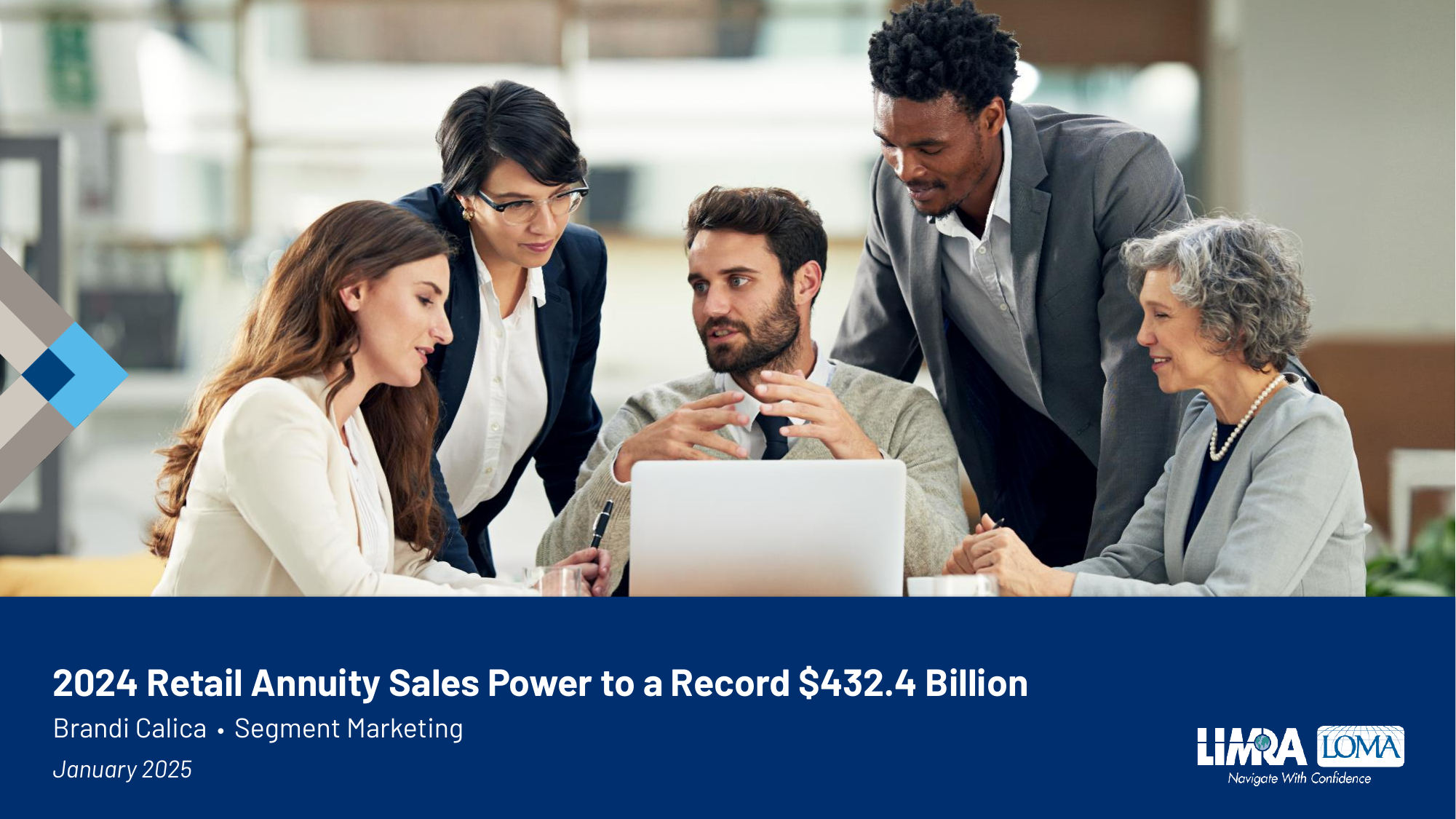

# 2024 Retail Annuity Sales Power to a Record $432.4 Billion
Brandi Calica  •  Segment Marketing
January 2025